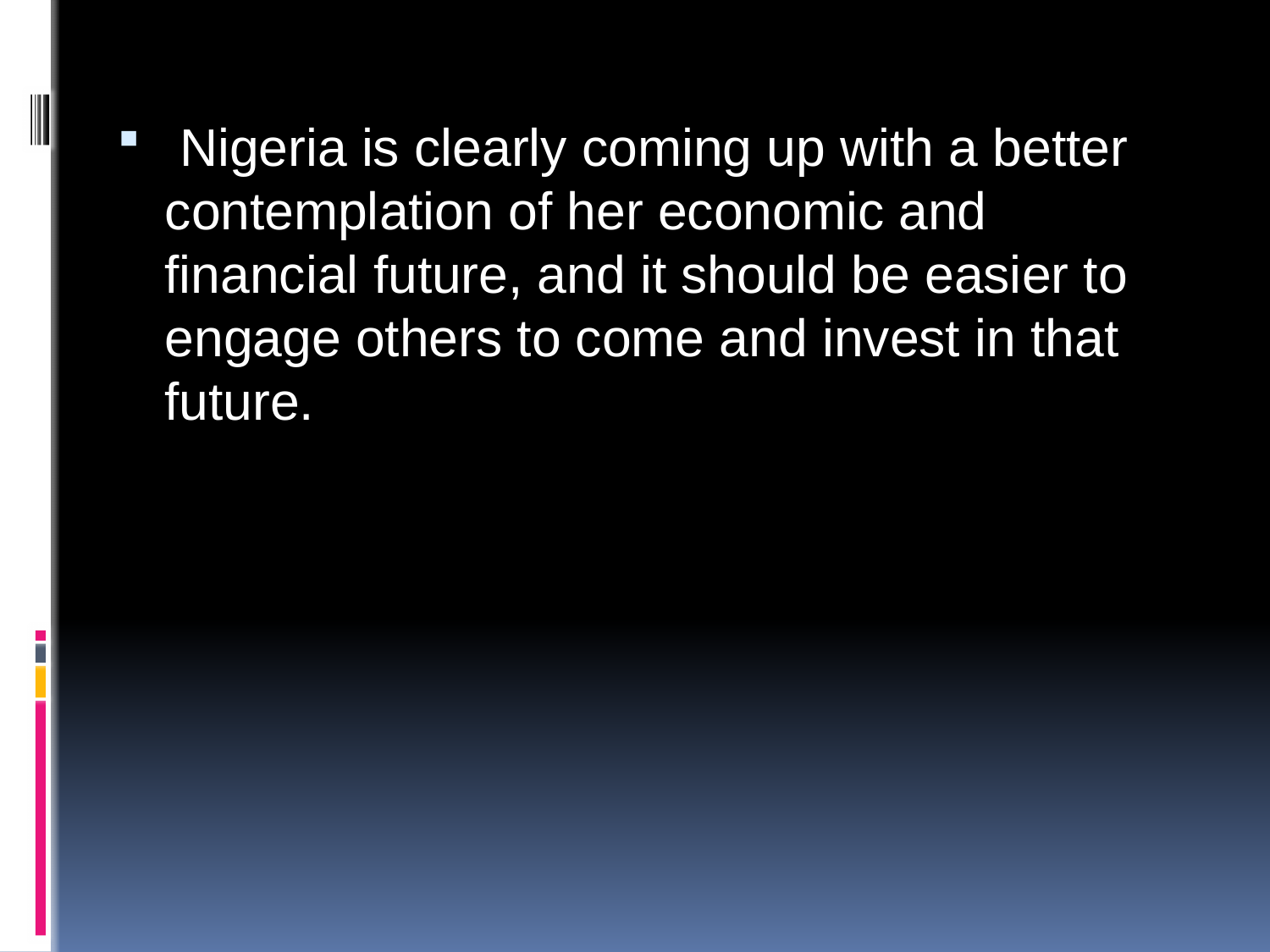

Nigeria is clearly coming up with a better contemplation of her economic and financial future, and it should be easier to engage others to come and invest in that future.